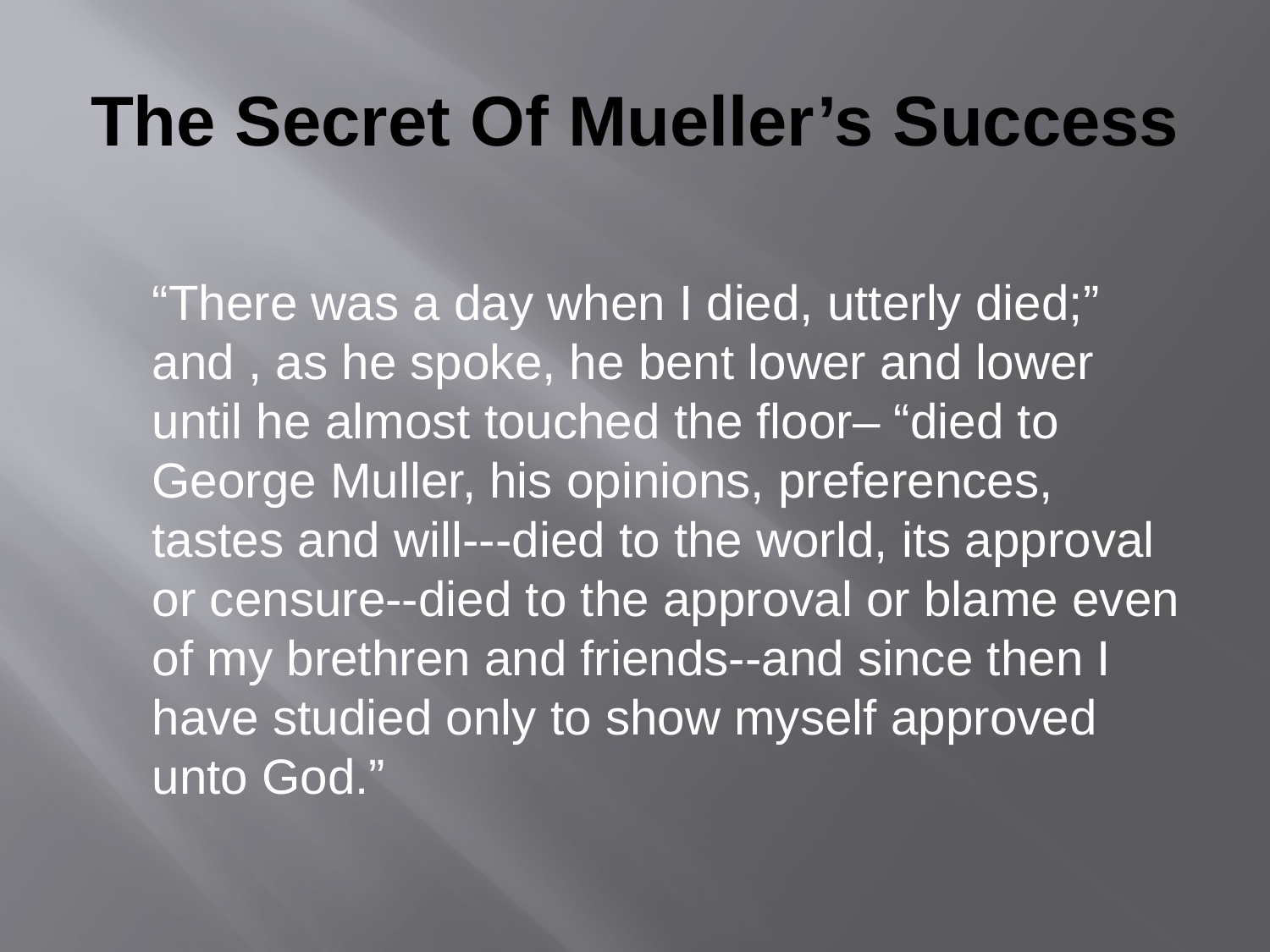

# The Secret Of Mueller’s Success
	“There was a day when I died, utterly died;” and , as he spoke, he bent lower and lower until he almost touched the floor– “died to George Muller, his opinions, preferences, tastes and will---died to the world, its approval or censure--died to the approval or blame even of my brethren and friends--and since then I have studied only to show myself approved unto God.”